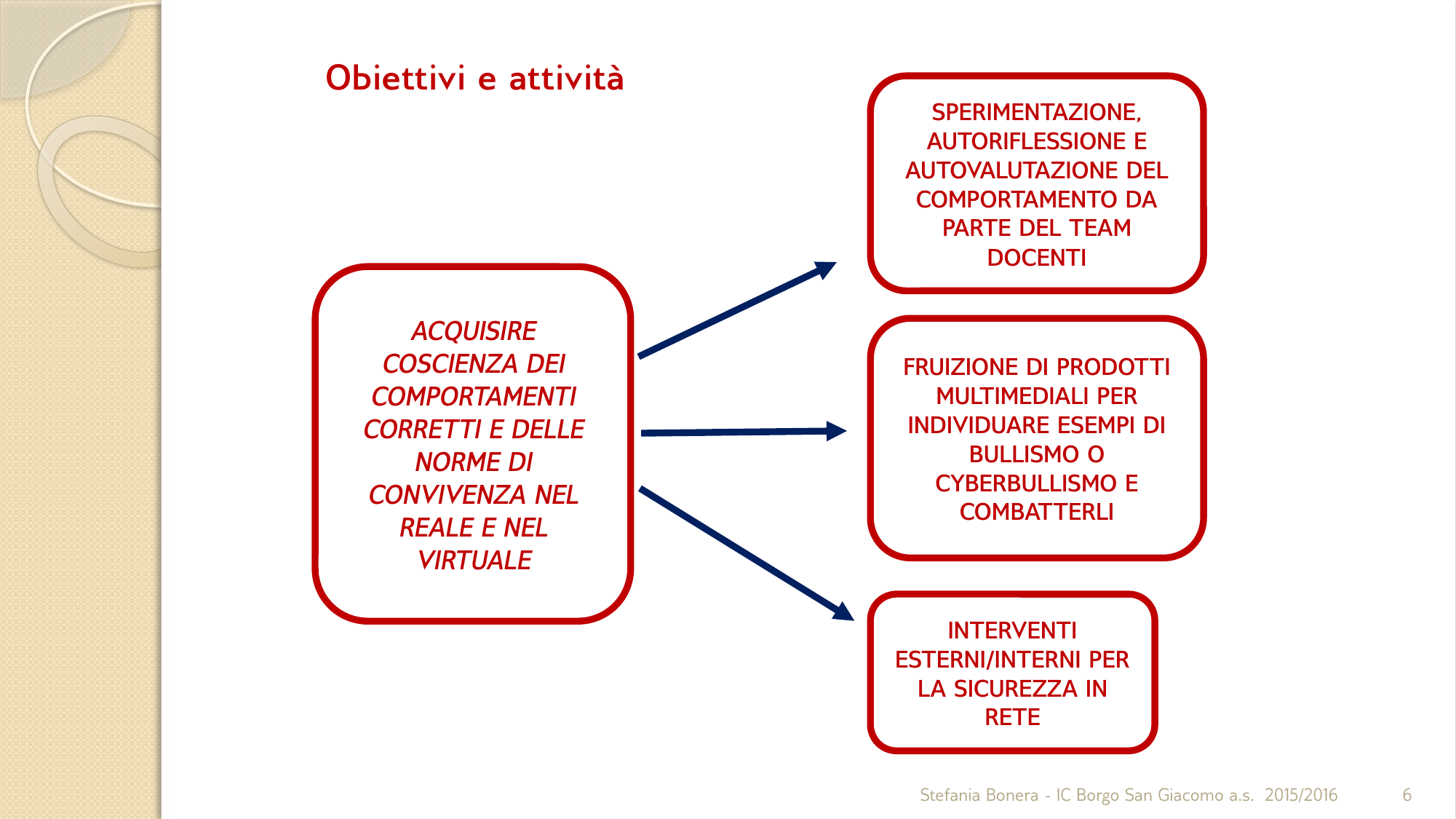

Obiettivi e attività
SPERIMENTAZIONE, AUTORIFLESSIONE E AUTOVALUTAZIONE DEL COMPORTAMENTO DA PARTE DEL TEAM DOCENTI
ACQUISIRE COSCIENZA DEI COMPORTAMENTI CORRETTI E DELLE NORME DI CONVIVENZA NEL REALE E NEL VIRTUALE
FRUIZIONE DI PRODOTTI MULTIMEDIALI PER INDIVIDUARE ESEMPI DI BULLISMO O CYBERBULLISMO E COMBATTERLI
INTERVENTI ESTERNI/INTERNI PER LA SICUREZZA IN RETE
Stefania Bonera - IC Borgo San Giacomo a.s.  2015/2016
6